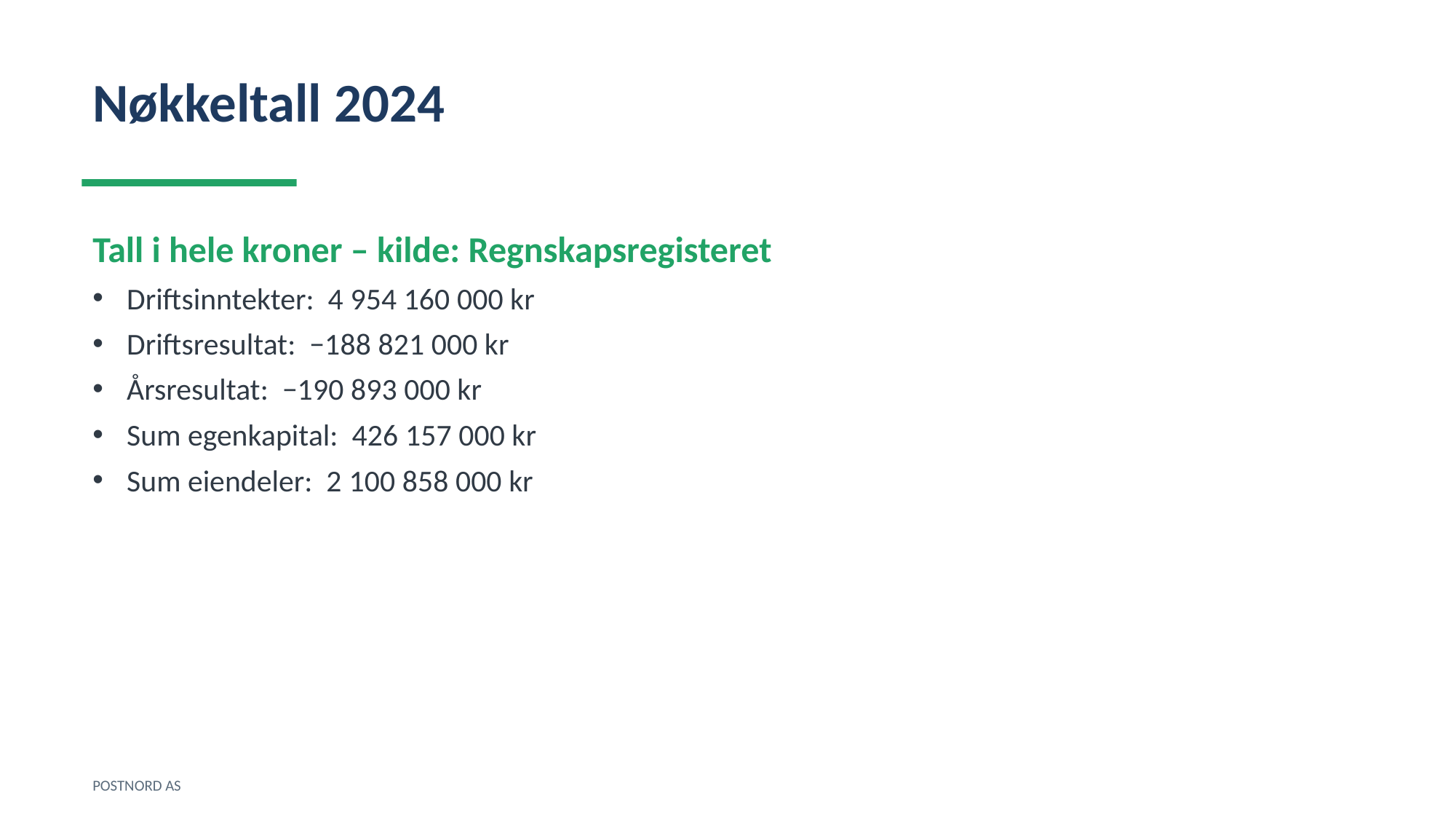

Nøkkeltall 2024

Tall i hele kroner – kilde: Regnskapsregisteret
Driftsinntekter:  4 954 160 000 kr
Driftsresultat:  −188 821 000 kr
Årsresultat:  −190 893 000 kr
Sum egenkapital:  426 157 000 kr
Sum eiendeler:  2 100 858 000 kr
POSTNORD AS